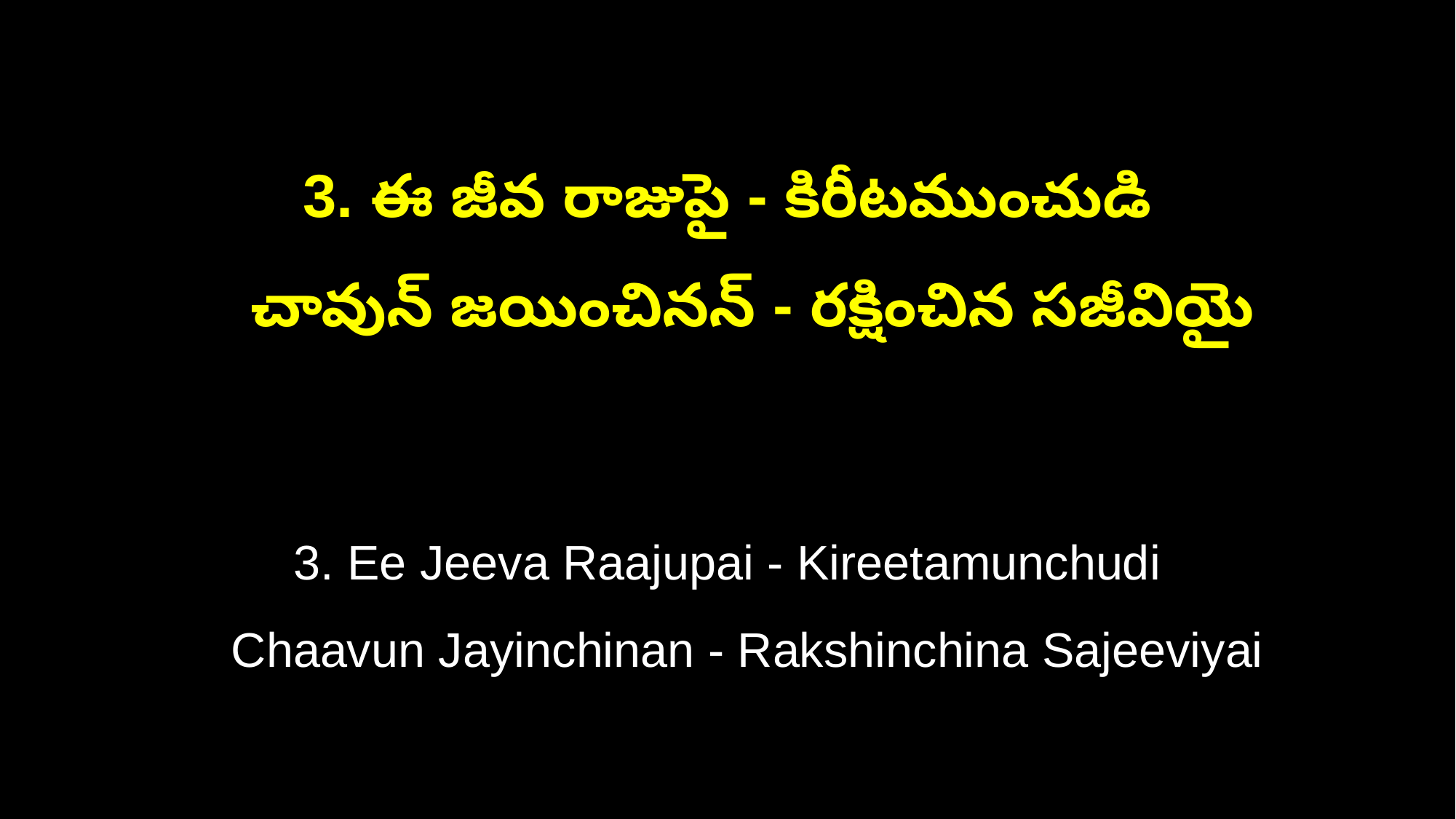

3. ఈ జీవ రాజుపై - కిరీటముంచుడి
   చావున్ జయించినన్ - రక్షించిన సజీవియై
3. Ee Jeeva Raajupai - Kireetamunchudi
   Chaavun Jayinchinan - Rakshinchina Sajeeviyai